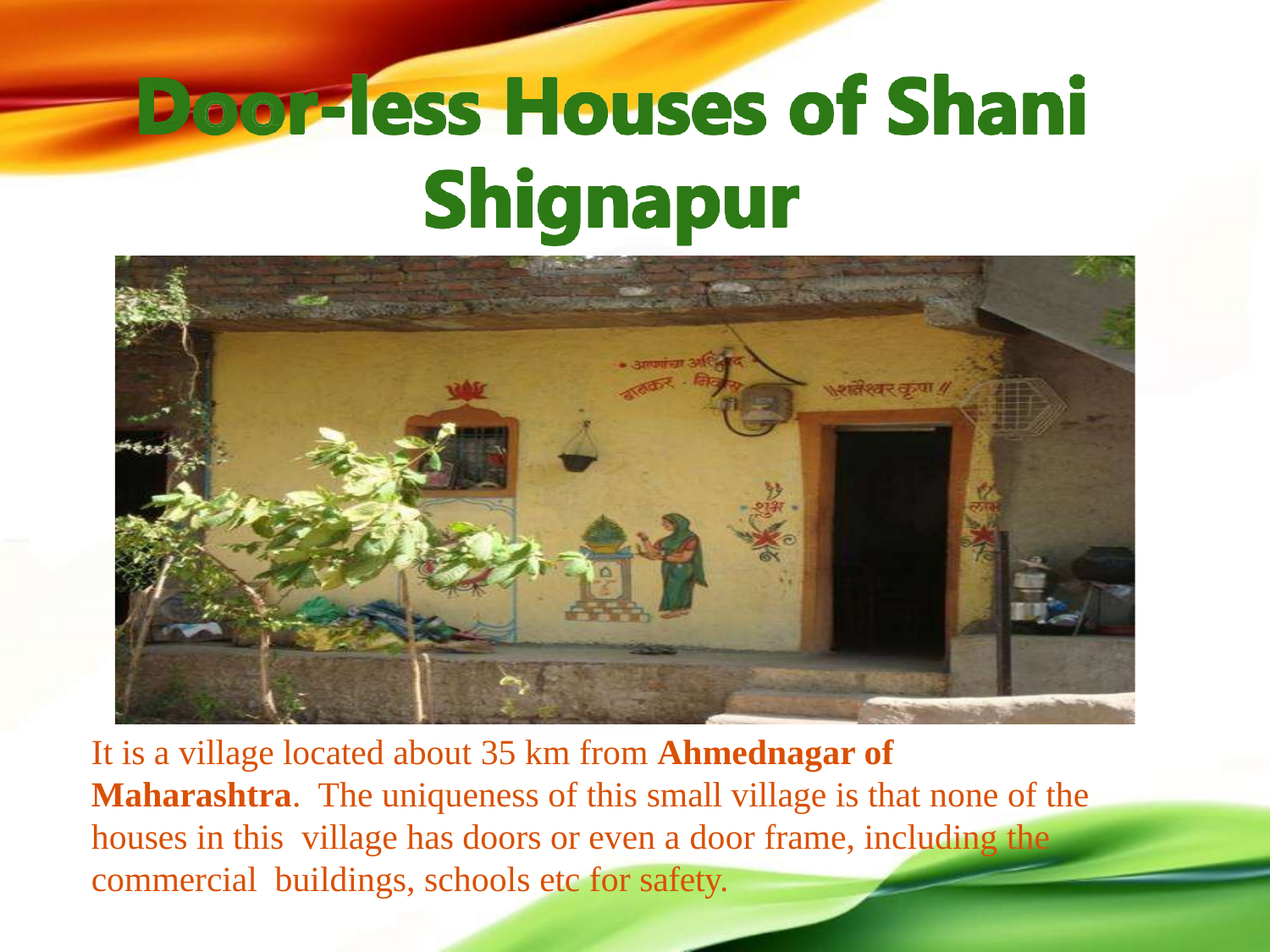

It is a village located about 35 km from Ahmednagar of Maharashtra.  The uniqueness of this small village is that none of the houses in this  village has doors or even a door frame, including the commercial  buildings, schools etc for safety.